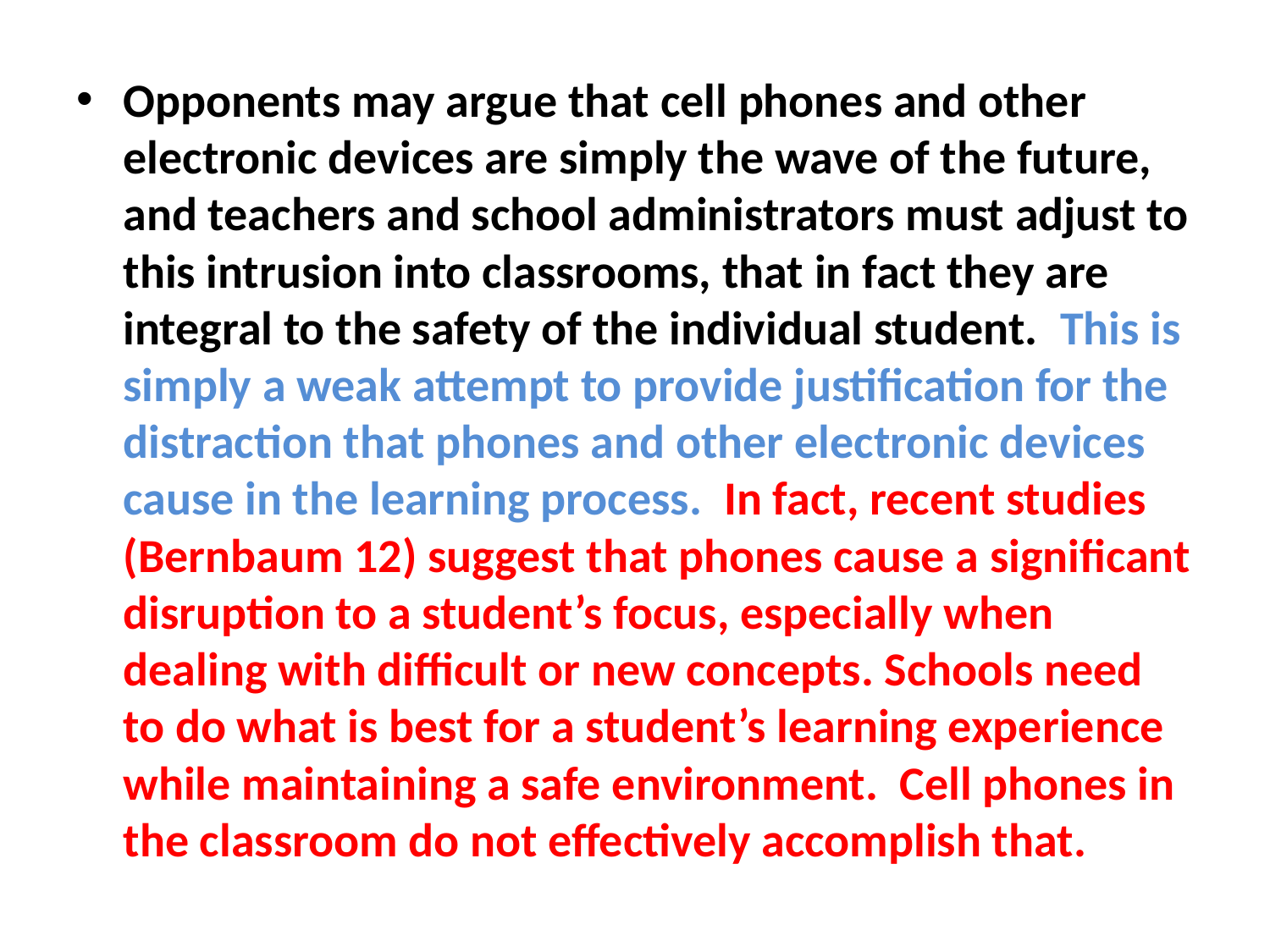

#
Opponents may argue that cell phones and other electronic devices are simply the wave of the future, and teachers and school administrators must adjust to this intrusion into classrooms, that in fact they are integral to the safety of the individual student.  This is simply a weak attempt to provide justification for the distraction that phones and other electronic devices cause in the learning process.  In fact, recent studies (Bernbaum 12) suggest that phones cause a significant disruption to a student’s focus, especially when dealing with difficult or new concepts. Schools need to do what is best for a student’s learning experience while maintaining a safe environment.  Cell phones in the classroom do not effectively accomplish that.